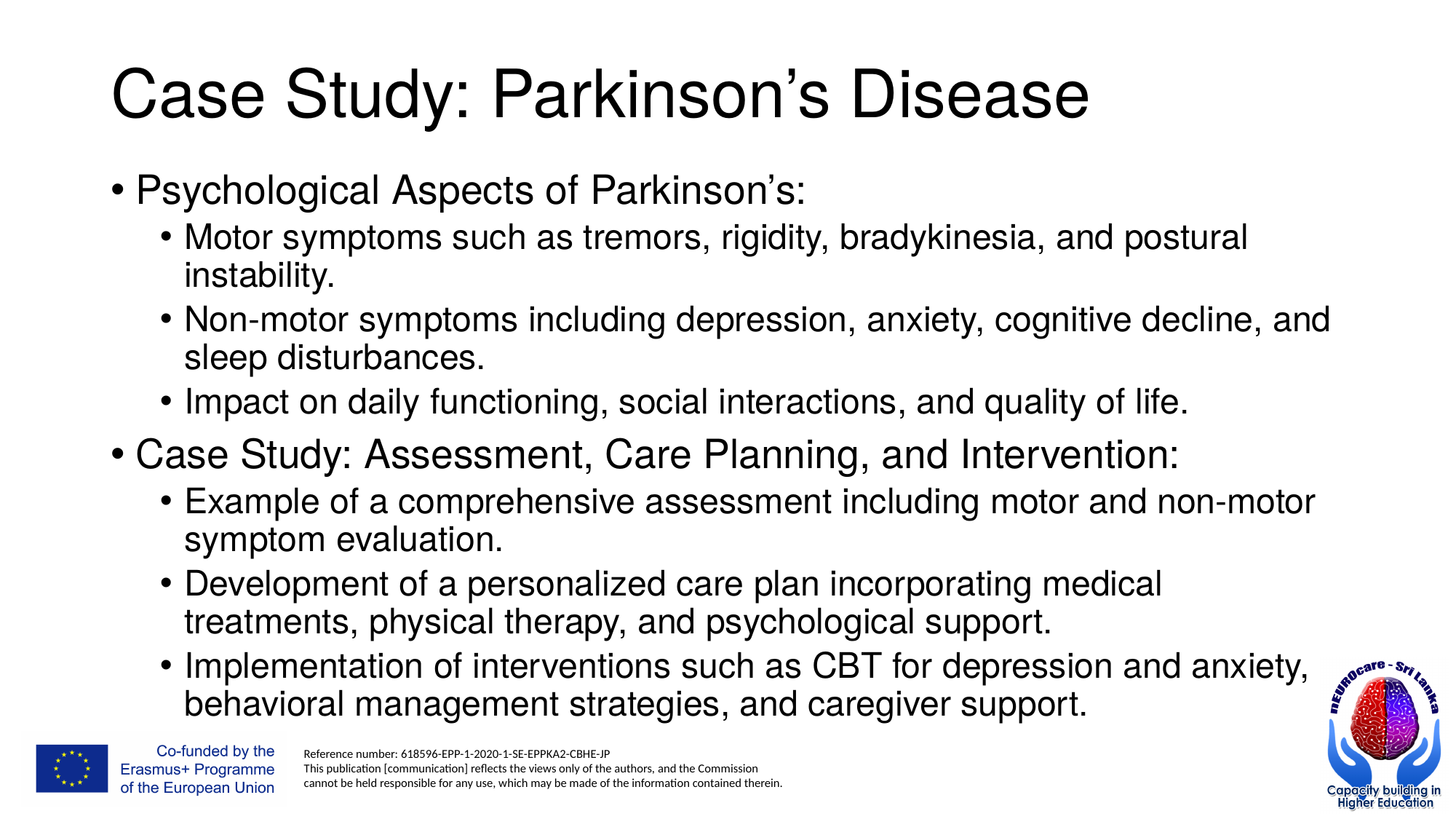

# Case Study: Parkinson’s Disease
Psychological Aspects of Parkinson’s:
Motor symptoms such as tremors, rigidity, bradykinesia, and postural instability.
Non-motor symptoms including depression, anxiety, cognitive decline, and sleep disturbances.
Impact on daily functioning, social interactions, and quality of life.
Case Study: Assessment, Care Planning, and Intervention:
Example of a comprehensive assessment including motor and non-motor symptom evaluation.
Development of a personalized care plan incorporating medical treatments, physical therapy, and psychological support.
Implementation of interventions such as CBT for depression and anxiety, behavioral management strategies, and caregiver support.